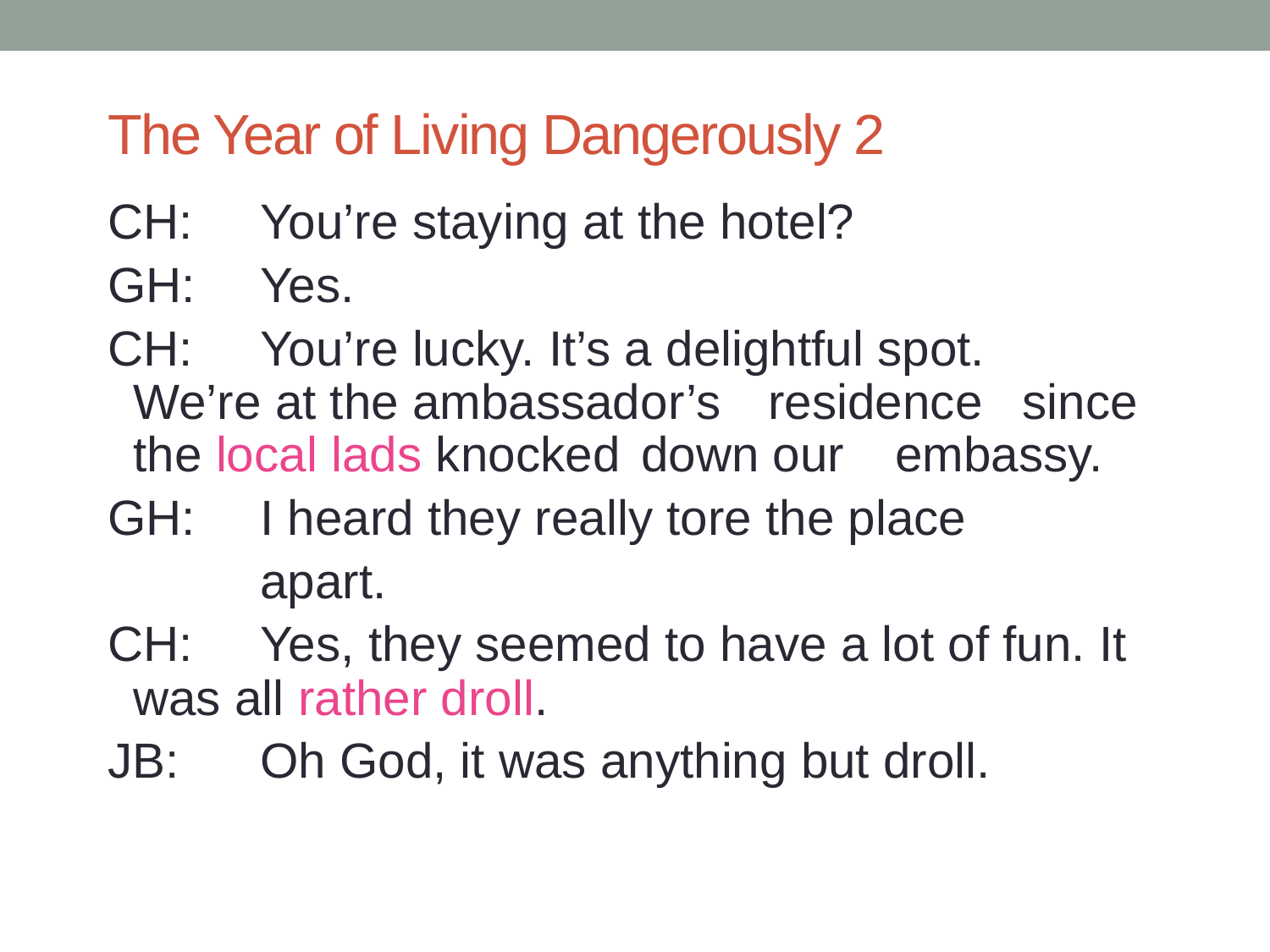

# The Year of Living Dangerously 2
CH:	You’re staying at the hotel?
GH:	Yes.
CH:	You’re lucky. It’s a delightful spot. 		We’re at the ambassador’s 	residence 	since the local lads knocked 	down our 	embassy.
GH:	I heard they really tore the place
		apart.
CH:	Yes, they seemed to have a lot of fun. It 	was all rather droll.
JB:	Oh God, it was anything but droll.